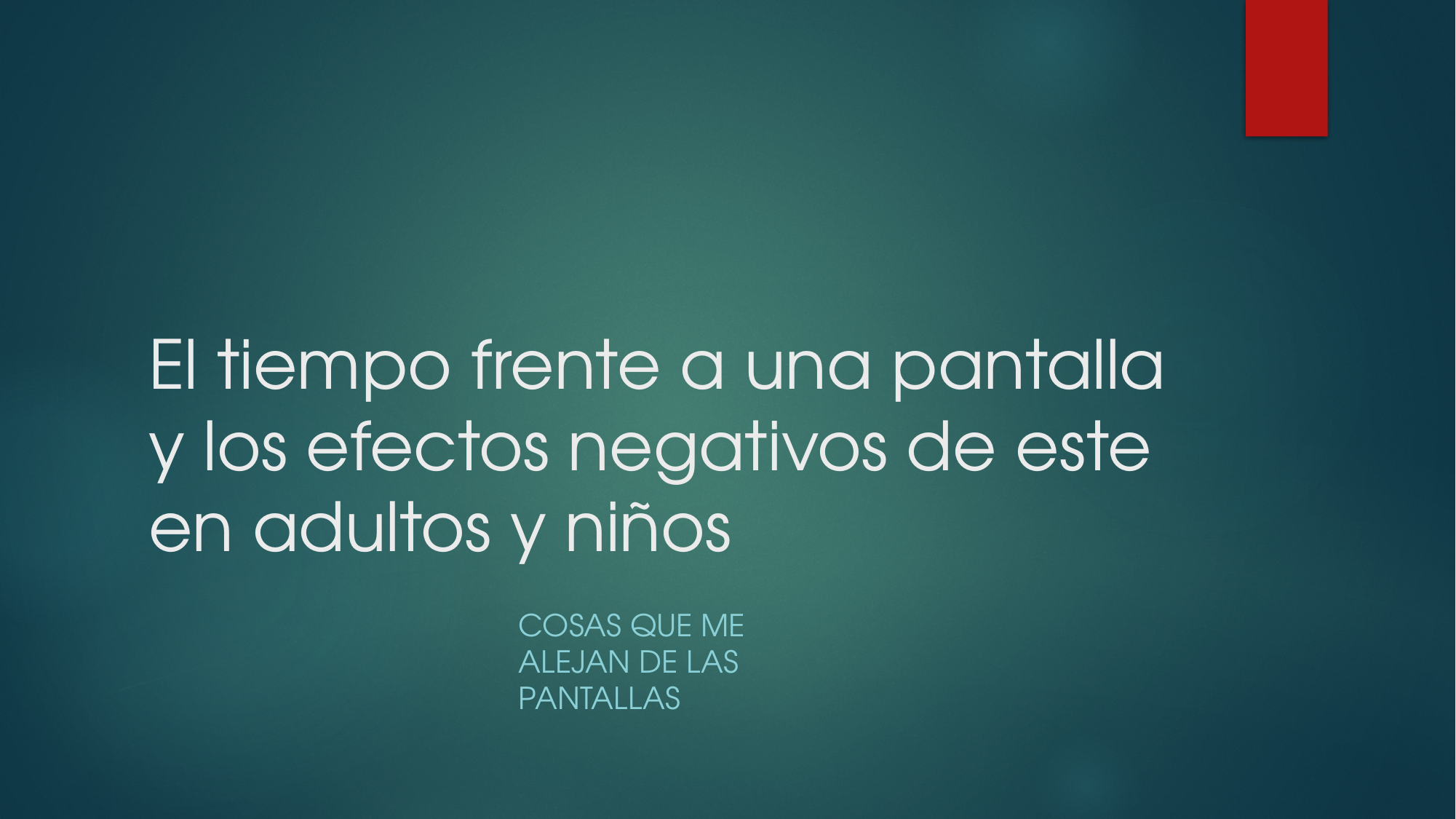

# El tiempo frente a una pantalla y los efectos negativos de este en adultos y niños

Cosas que me alejan de las pantallas